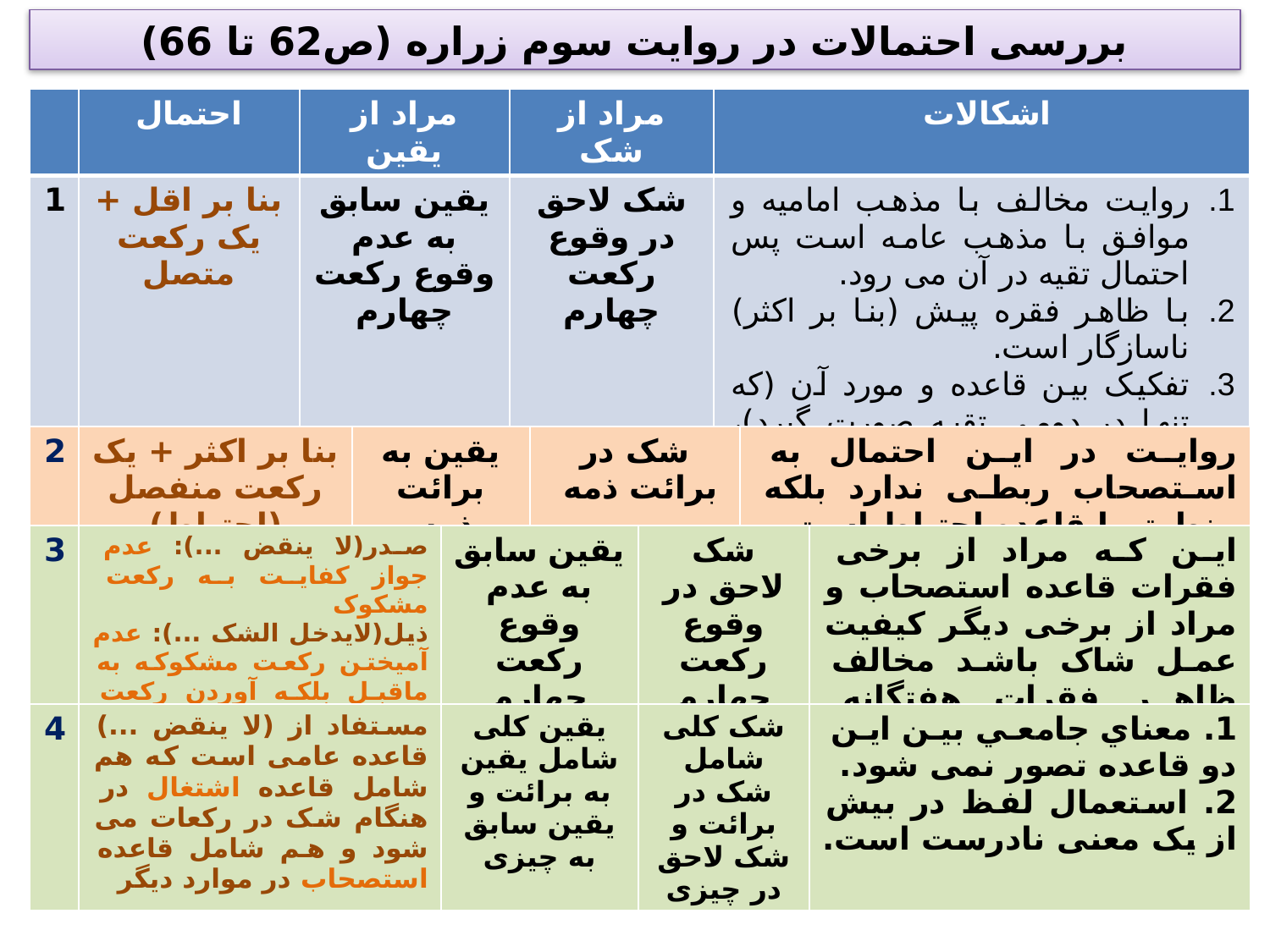

بررسی احتمالات در روایت سوم زراره (ص62 تا 66)
|  | احتمال | مراد از یقین | مراد از شک | اشکالات |
| --- | --- | --- | --- | --- |
| 1 | بنا بر اقل + یک رکعت متصل | یقین سابق به عدم وقوع رکعت چهارم | شک لاحق در وقوع رکعت چهارم | روایت مخالف با مذهب امامیه و موافق با مذهب عامه است پس احتمال تقیه در آن می رود. با ظاهر فقره پیش (بنا بر اکثر) ناسازگار است. تفکیک بین قاعده و مورد آن (که تنها در دومی تقیه صورت گیرد)، قدری خلاف ظاهر است. مخالف با فهم علما از این روایت است (که بناء بر اکثر را فهمیده اند.) |
| 2 | بنا بر اکثر + یک رکعت منفصل (احتیاط) | یقین به برائت ذمه | شک در برائت ذمه | روایت در این احتمال به استصحاب ربطی ندارد بلکه منطبق با قاعده احتیاط است. |
| --- | --- | --- | --- | --- |
| 3 | صدر(لا ینقض ...): عدم جواز کفایت به رکعت مشکوک ذیل(لایدخل الشک ...): عدم آمیختن رکعت مشکوکه به ماقبل بلکه آوردن رکعت مستقل (طبق نظر امامیه) | یقین سابق به عدم وقوع رکعت چهارم | شک لاحق در وقوع رکعت چهارم | این که مراد از برخی فقرات قاعده استصحاب و مراد از برخی دیگر کیفیت عمل شاک باشد مخالف ظاهر فقرات هفتگانه است. |
| --- | --- | --- | --- | --- |
| 4 | مستفاد از (لا ینقض ...) قاعده عامی است که هم شامل قاعده اشتغال در هنگام شک در رکعات می شود و هم شامل قاعده استصحاب در موارد دیگر | یقین کلی شامل یقین به برائت و یقین سابق به چیزی | شک کلی شامل شک در برائت و شک لاحق در چیزی | 1. معناي جامعي بين اين دو قاعده تصور نمی شود. 2. استعمال لفظ در بیش از یک معنی نادرست است. |
| --- | --- | --- | --- | --- |